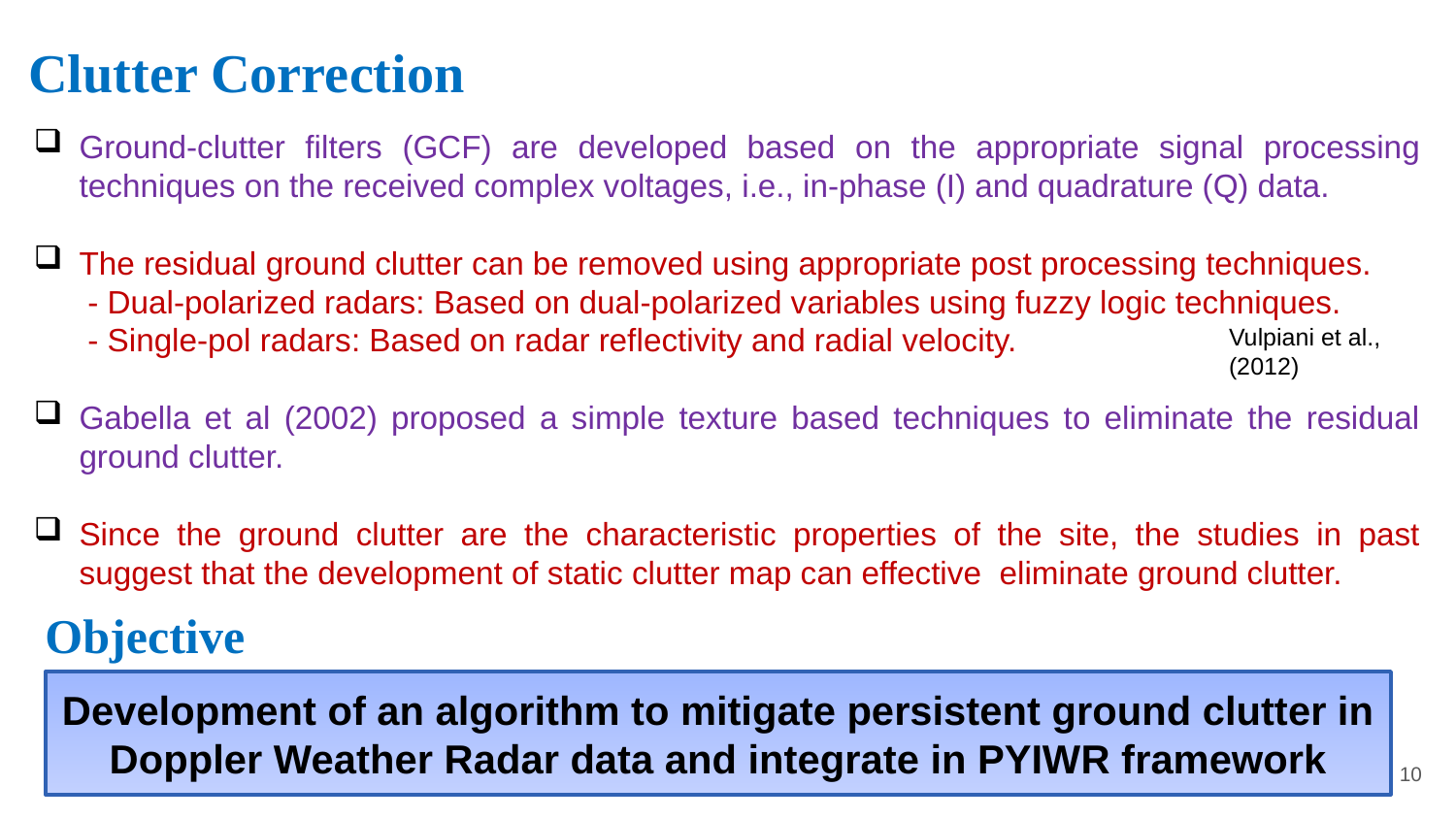

Clutter Correction
Ground-clutter filters (GCF) are developed based on the appropriate signal processing techniques on the received complex voltages, i.e., in-phase (I) and quadrature (Q) data.

The residual ground clutter can be removed using appropriate post processing techniques.
      - Dual-polarized radars: Based on dual-polarized variables using fuzzy logic techniques.
      - Single-pol radars: Based on radar reflectivity and radial velocity.

Gabella et al (2002) proposed a simple texture based techniques to eliminate the residual ground clutter.

Since the ground clutter are the characteristic properties of the site, the studies in past suggest that the development of static clutter map can effective  eliminate ground clutter.

Vulpiani et al., (2012)
Objective
Development of an algorithm to mitigate persistent ground clutter in Doppler Weather Radar data and integrate in PYIWR framework
10